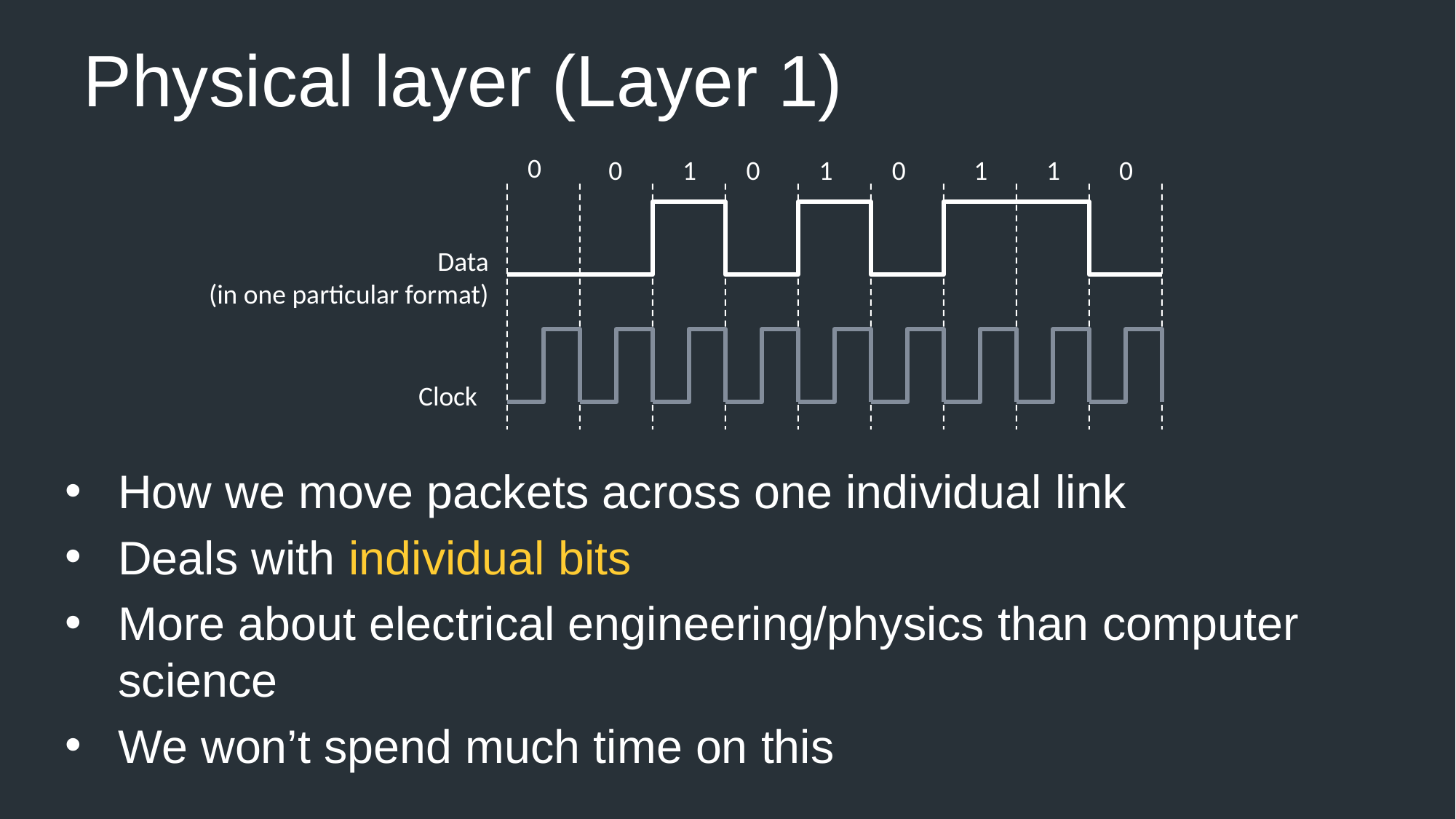

# Physical layer (Layer 1)
0
0
1
0
1
0
1
1
0

Data
(in one particular format)

Clock
How we move packets across one individual link
Deals with individual bits
More about electrical engineering/physics than computer science
We won’t spend much time on this